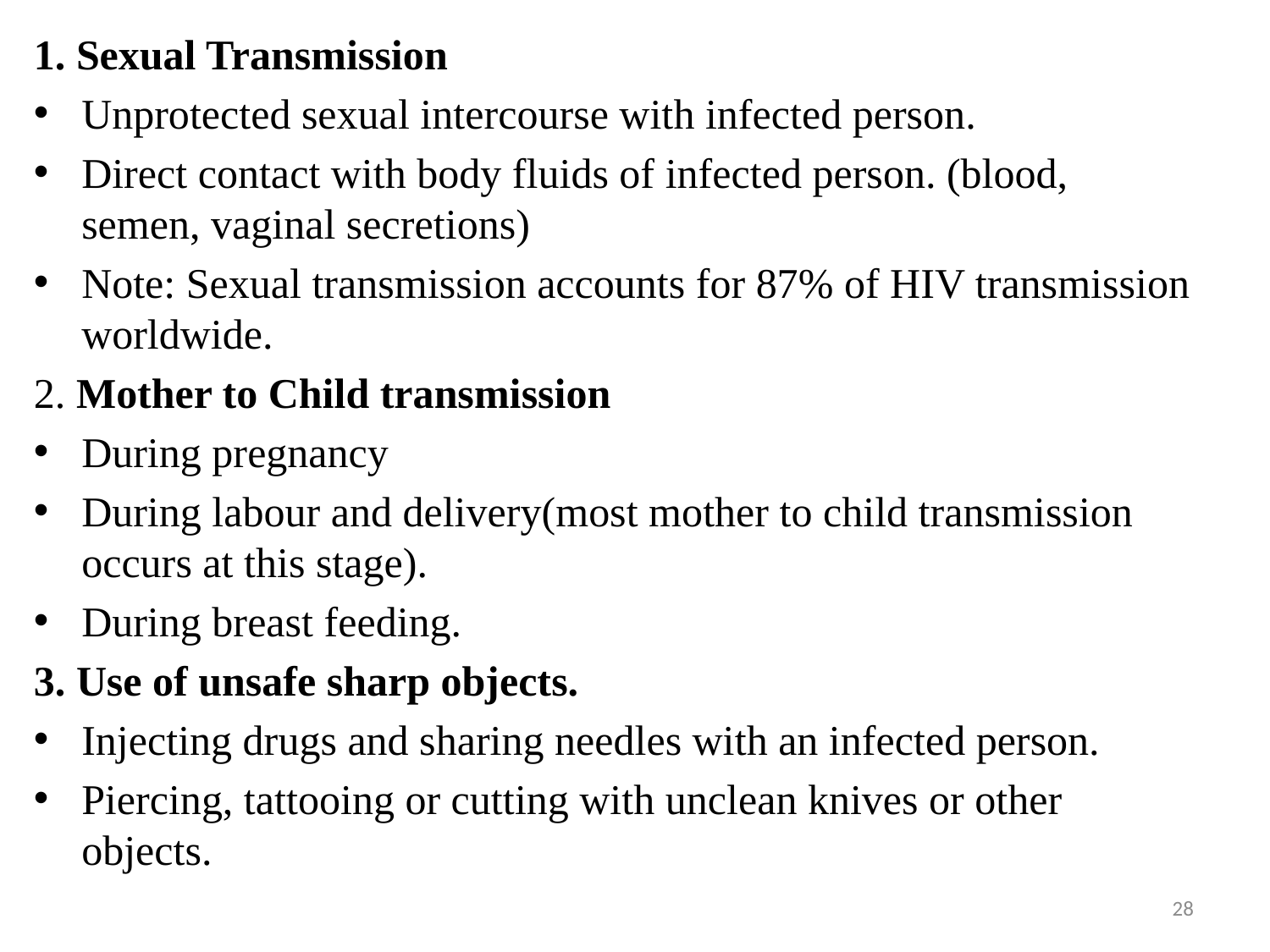

#
1. Sexual Transmission
Unprotected sexual intercourse with infected person.
Direct contact with body fluids of infected person. (blood, semen, vaginal secretions)
Note: Sexual transmission accounts for 87% of HIV transmission worldwide.
2. Mother to Child transmission
During pregnancy
During labour and delivery(most mother to child transmission occurs at this stage).
During breast feeding.
3. Use of unsafe sharp objects.
Injecting drugs and sharing needles with an infected person.
Piercing, tattooing or cutting with unclean knives or other objects.

28